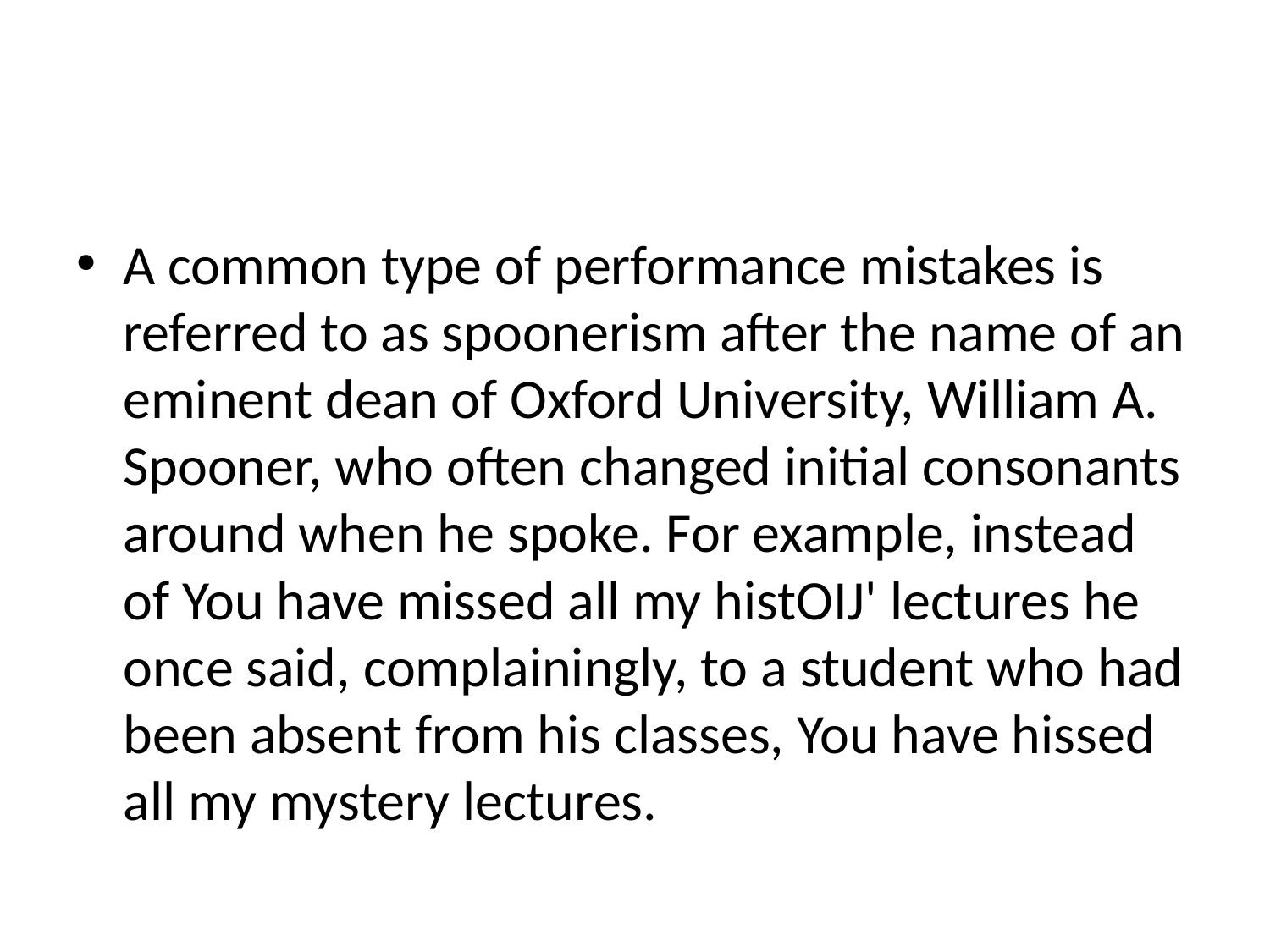

#
A common type of performance mistakes is referred to as spoonerism after the name of an eminent dean of Oxford University, William A. Spooner, who often changed initial consonants around when he spoke. For example, instead of You have missed all my histOIJ' lectures he once said, complainingly, to a student who had been absent from his classes, You have hissed all my mystery lectures.